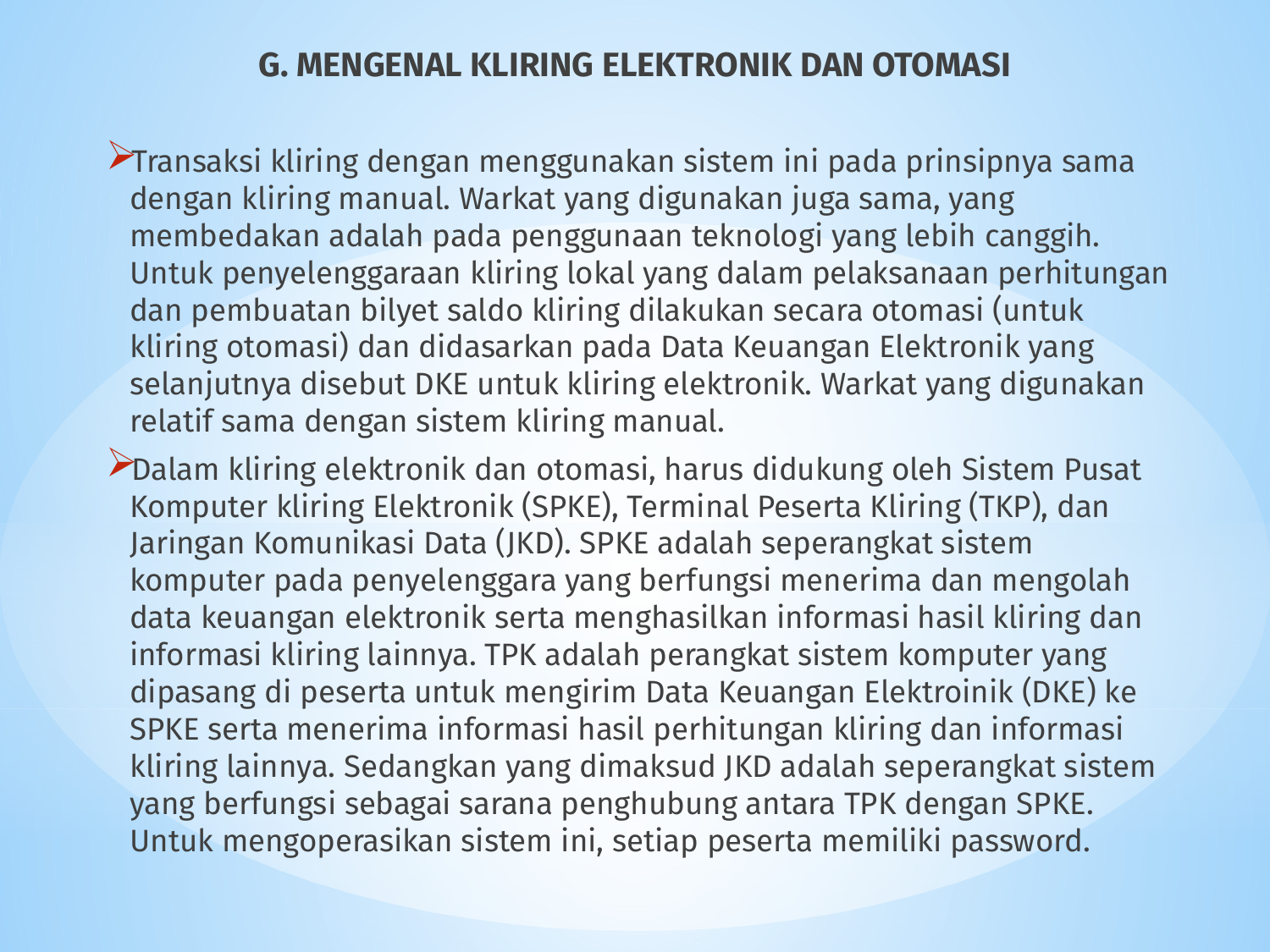

G. MENGENAL KLIRING ELEKTRONIK DAN OTOMASI

Transaksi kliring dengan menggunakan sistem ini pada prinsipnya sama dengan kliring manual. Warkat yang digunakan juga sama, yang membedakan adalah pada penggunaan teknologi yang lebih canggih. Untuk penyelenggaraan kliring lokal yang dalam pelaksanaan perhitungan dan pembuatan bilyet saldo kliring dilakukan secara otomasi (untuk kliring otomasi) dan didasarkan pada Data Keuangan Elektronik yang selanjutnya disebut DKE untuk kliring elektronik. Warkat yang digunakan relatif sama dengan sistem kliring manual.
Dalam kliring elektronik dan otomasi, harus didukung oleh Sistem Pusat Komputer kliring Elektronik (SPKE), Terminal Peserta Kliring (TKP), dan Jaringan Komunikasi Data (JKD). SPKE adalah seperangkat sistem komputer pada penyelenggara yang berfungsi menerima dan mengolah data keuangan elektronik serta menghasilkan informasi hasil kliring dan informasi kliring lainnya. TPK adalah perangkat sistem komputer yang dipasang di peserta untuk mengirim Data Keuangan Elektroinik (DKE) ke SPKE serta menerima informasi hasil perhitungan kliring dan informasi kliring lainnya. Sedangkan yang dimaksud JKD adalah seperangkat sistem yang berfungsi sebagai sarana penghubung antara TPK dengan SPKE. Untuk mengoperasikan sistem ini, setiap peserta memiliki password.